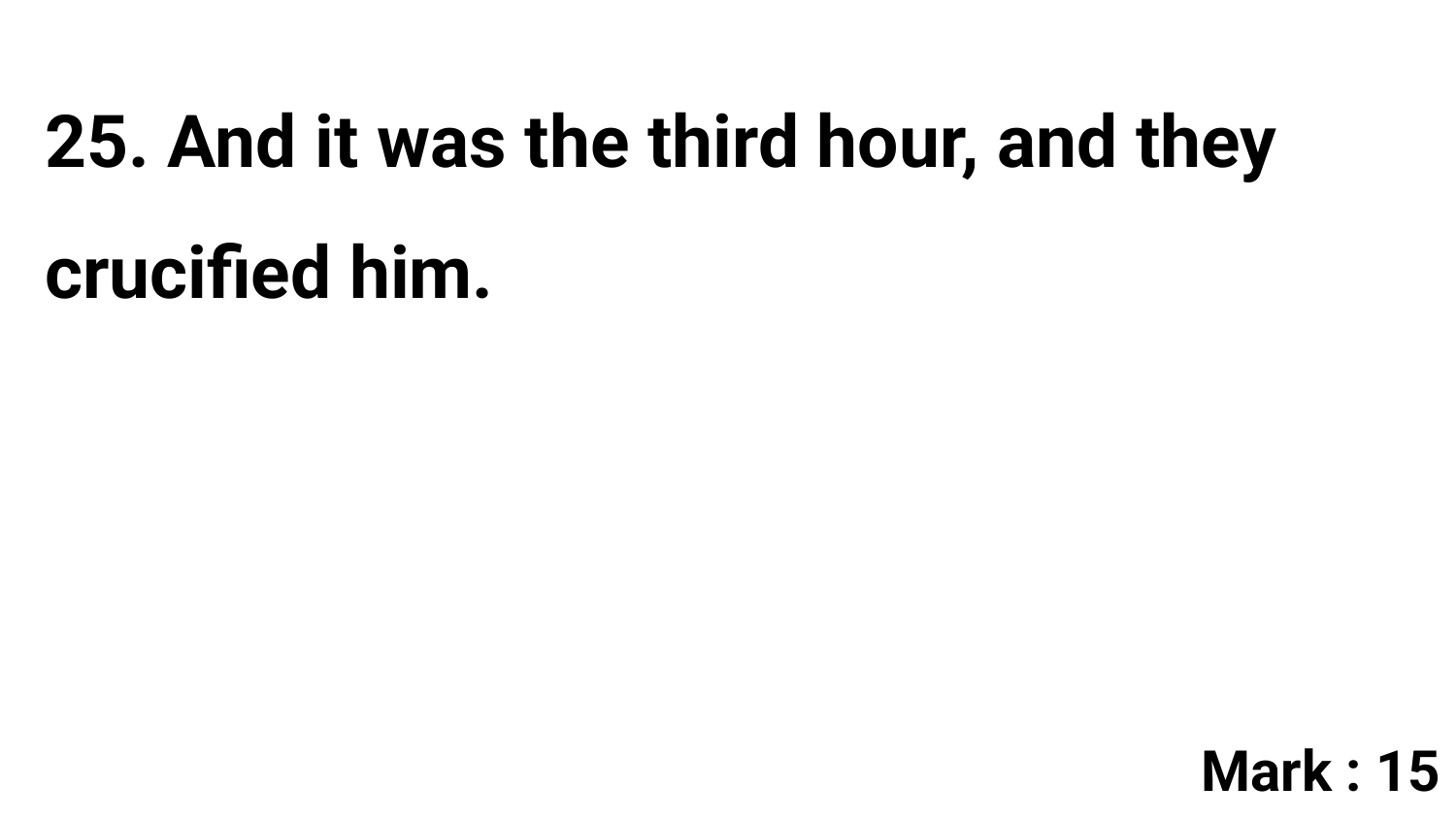

25. And it was the third hour, and they crucified him.
Mark : 15